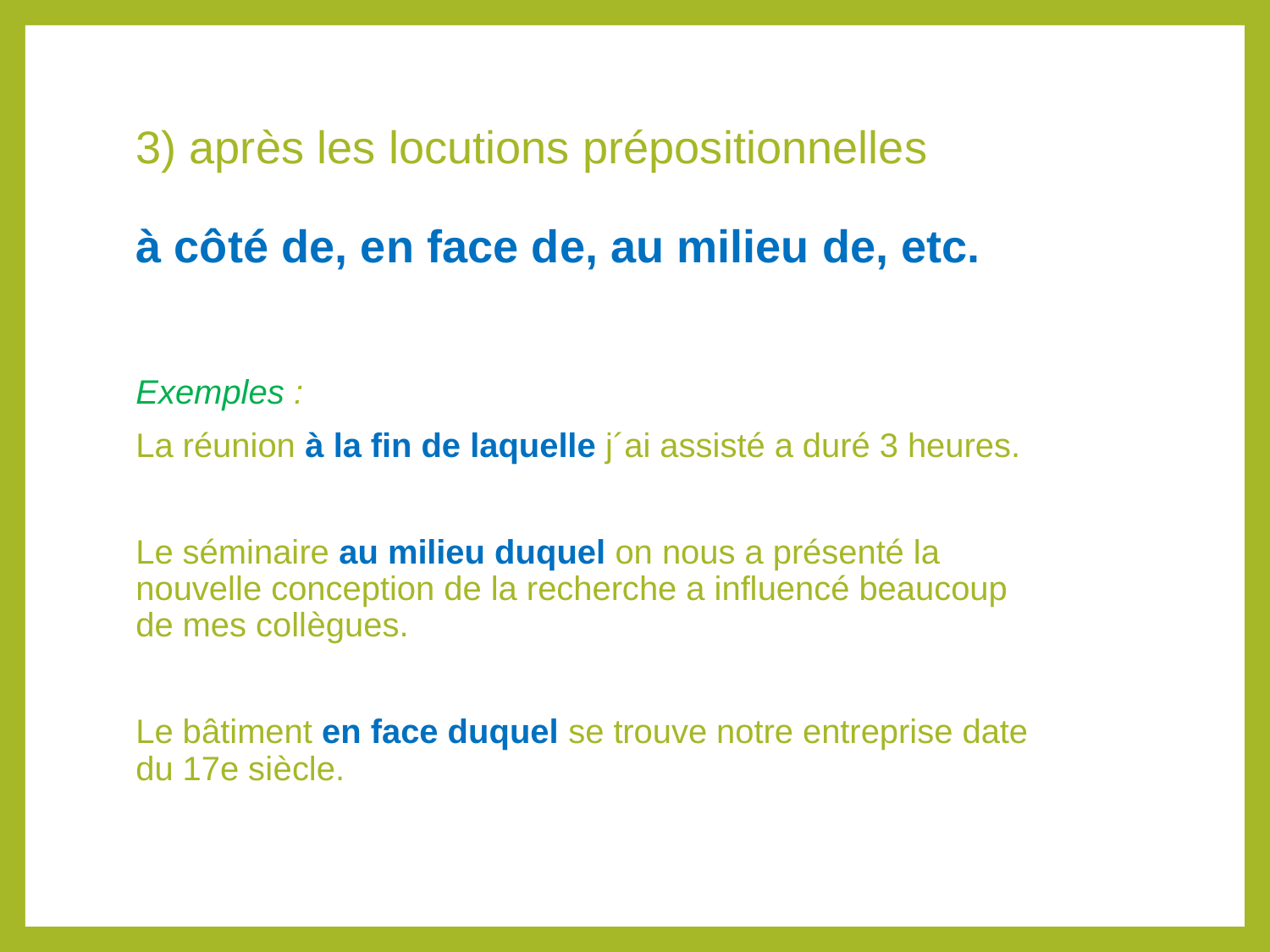

# 3) après les locutions prépositionnelles à côté de, en face de, au milieu de, etc.
Exemples :
La réunion à la fin de laquelle j´ai assisté a duré 3 heures.

Le séminaire au milieu duquel on nous a présenté la nouvelle conception de la recherche a influencé beaucoup de mes collègues.

Le bâtiment en face duquel se trouve notre entreprise date du 17e siècle.